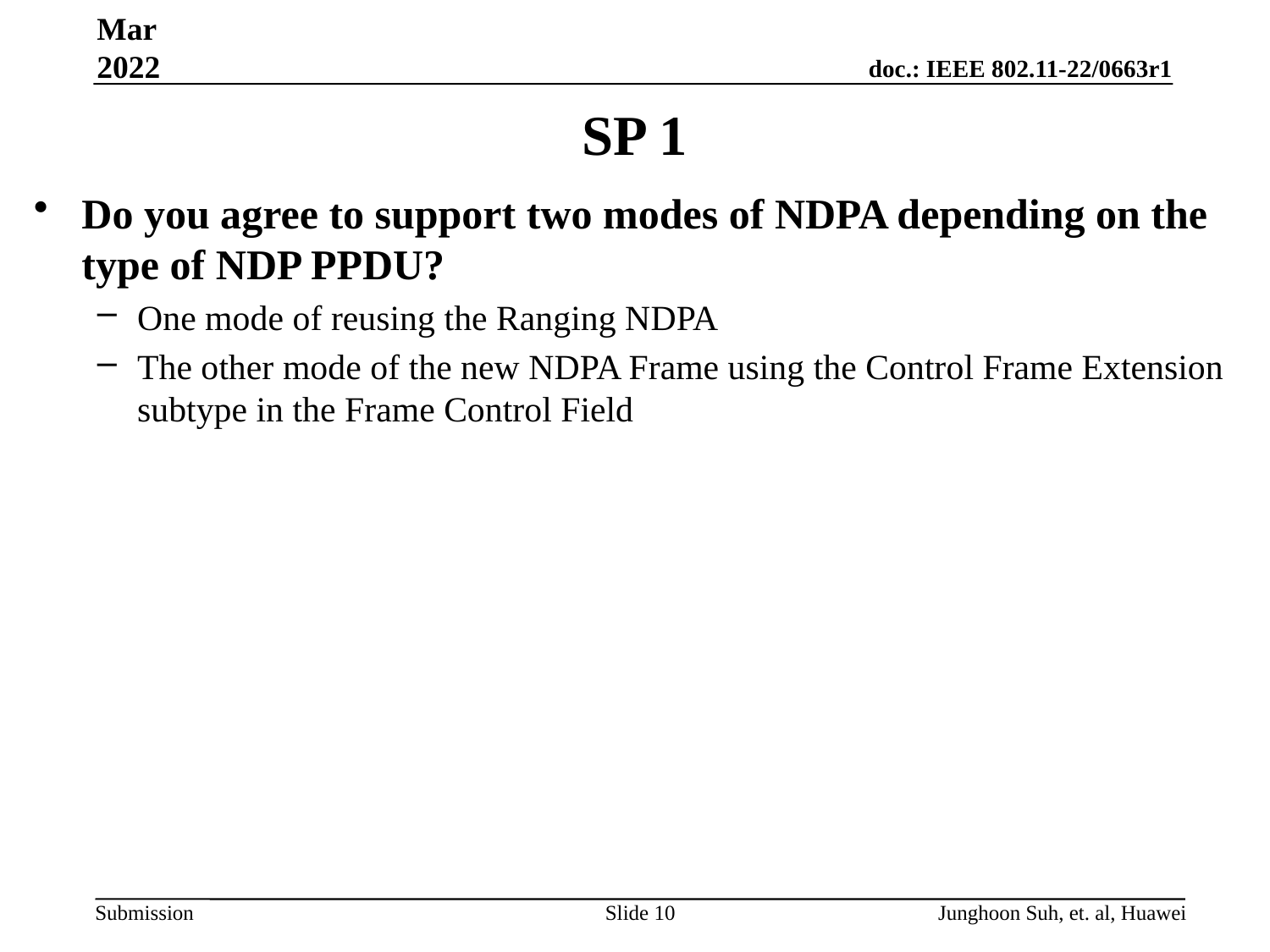

Mar 2022
# SP 1
Do you agree to support two modes of NDPA depending on the type of NDP PPDU?
One mode of reusing the Ranging NDPA
The other mode of the new NDPA Frame using the Control Frame Extension subtype in the Frame Control Field
Slide 10
Junghoon Suh, et. al, Huawei